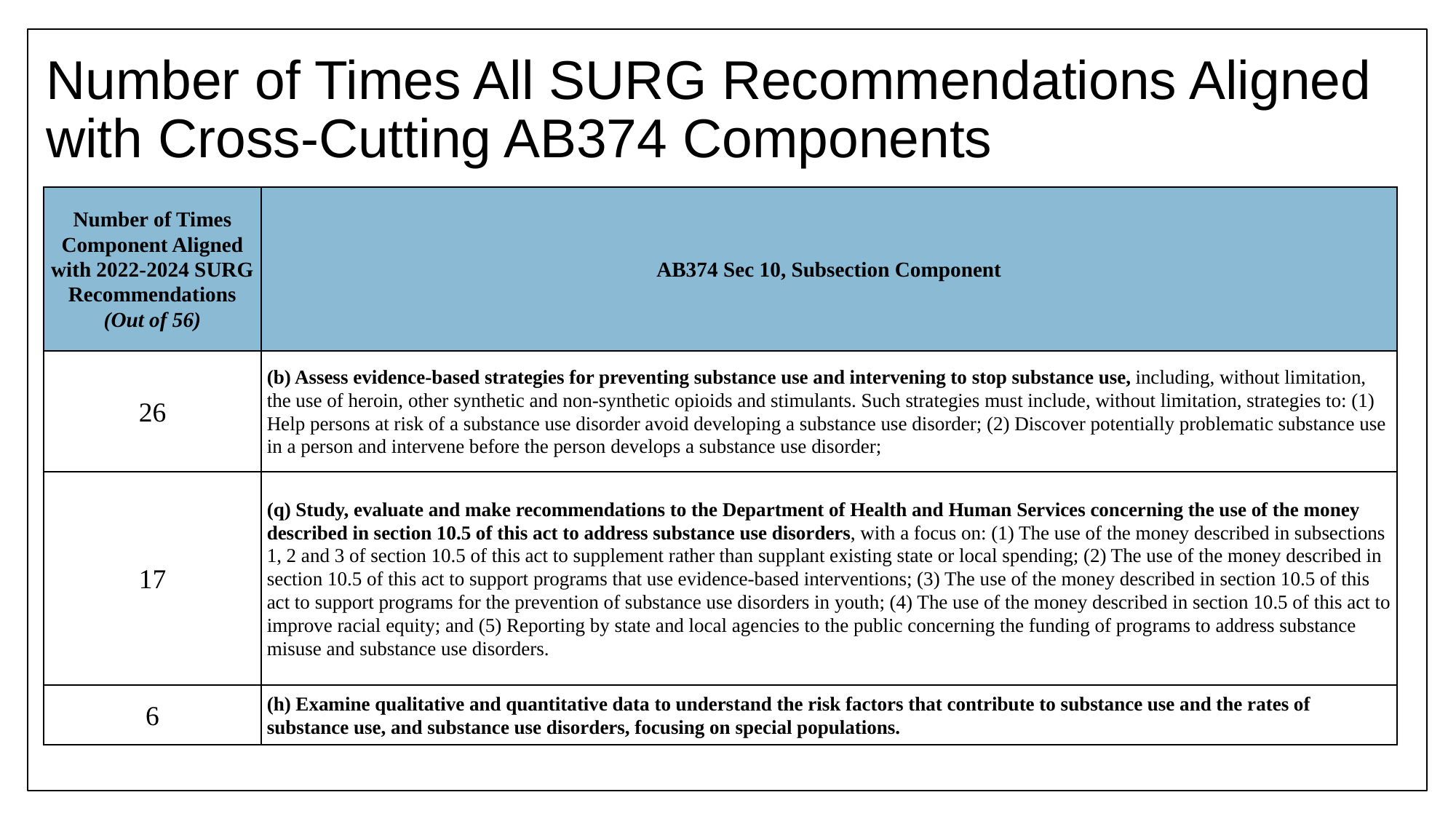

# Number of Times All SURG Recommendations Aligned with Cross-Cutting AB374 Components
| Number of Times Component Aligned with 2022-2024 SURG Recommendations (Out of 56) | AB374 Sec 10, Subsection Component |
| --- | --- |
| 26 | (b) Assess evidence-based strategies for preventing substance use and intervening to stop substance use, including, without limitation, the use of heroin, other synthetic and non-synthetic opioids and stimulants. Such strategies must include, without limitation, strategies to: (1) Help persons at risk of a substance use disorder avoid developing a substance use disorder; (2) Discover potentially problematic substance use in a person and intervene before the person develops a substance use disorder; |
| 17 | (q) Study, evaluate and make recommendations to the Department of Health and Human Services concerning the use of the money described in section 10.5 of this act to address substance use disorders, with a focus on: (1) The use of the money described in subsections 1, 2 and 3 of section 10.5 of this act to supplement rather than supplant existing state or local spending; (2) The use of the money described in section 10.5 of this act to support programs that use evidence-based interventions; (3) The use of the money described in section 10.5 of this act to support programs for the prevention of substance use disorders in youth; (4) The use of the money described in section 10.5 of this act to improve racial equity; and (5) Reporting by state and local agencies to the public concerning the funding of programs to address substance misuse and substance use disorders. |
| 6 | (h) Examine qualitative and quantitative data to understand the risk factors that contribute to substance use and the rates of substance use, and substance use disorders, focusing on special populations. |